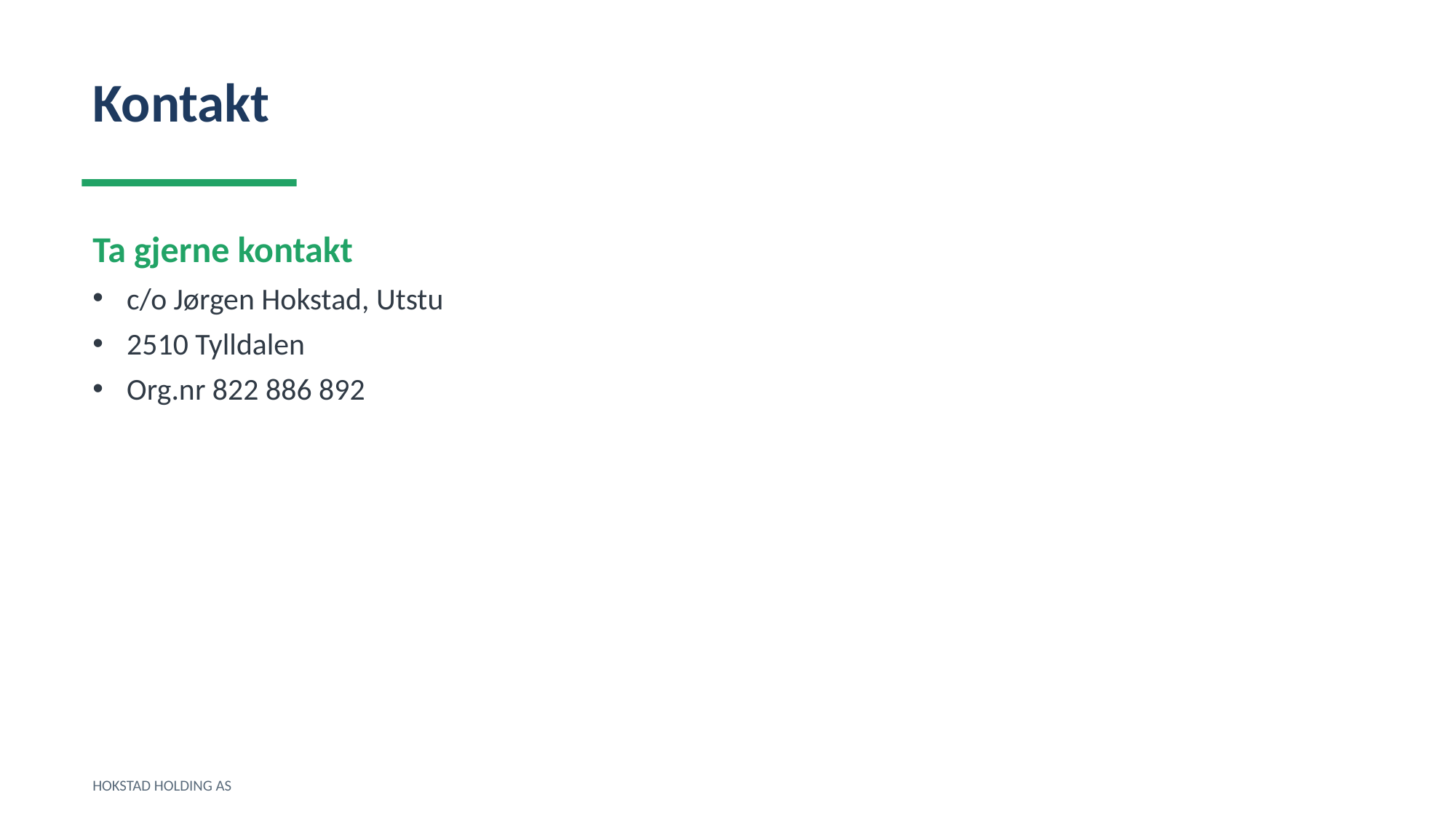

Kontakt

Ta gjerne kontakt
c/o Jørgen Hokstad, Utstu
2510 Tylldalen
Org.nr 822 886 892
HOKSTAD HOLDING AS